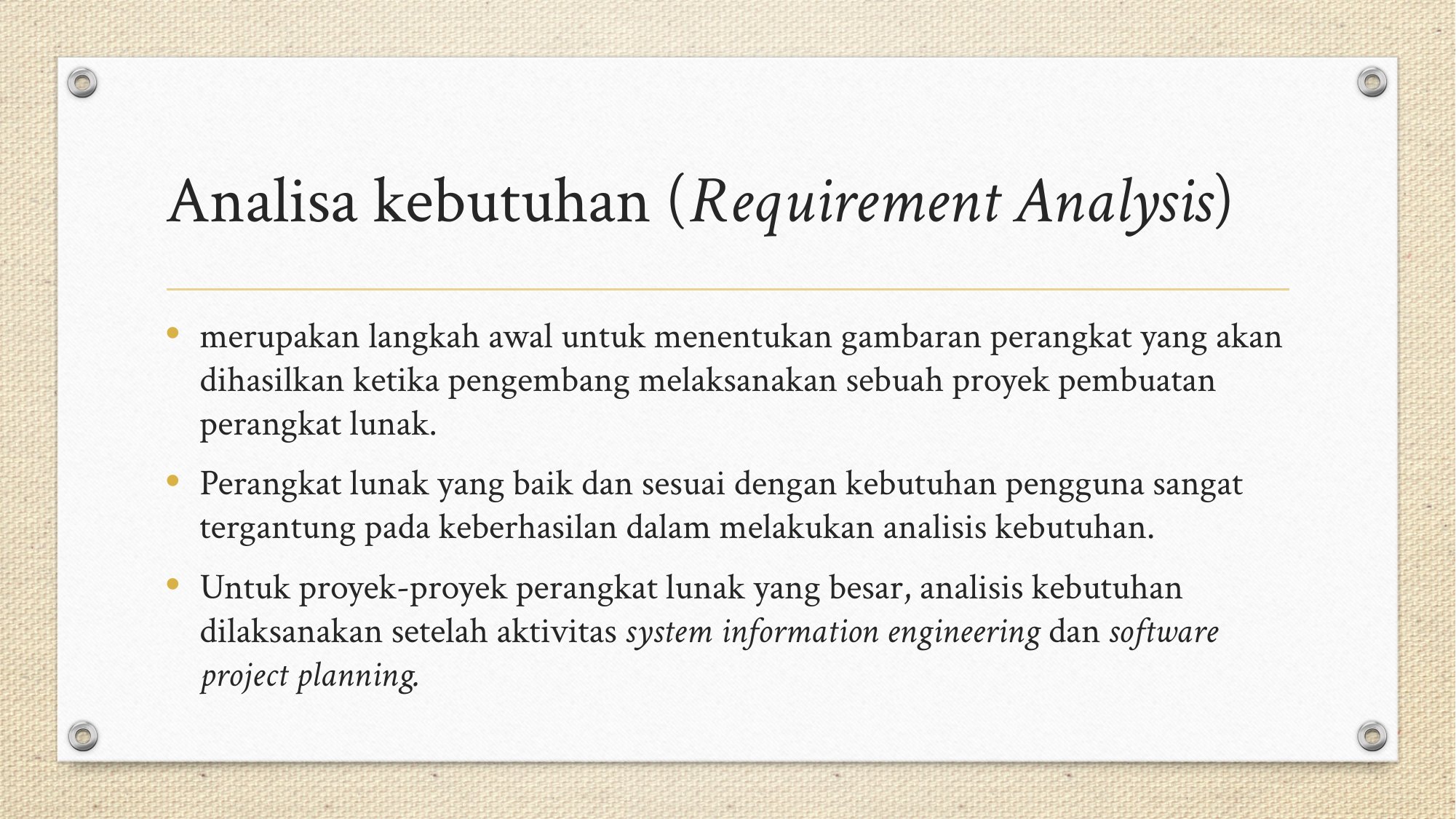

# Analisa kebutuhan (Requirement Analysis)
merupakan langkah awal untuk menentukan gambaran perangkat yang akan dihasilkan ketika pengembang melaksanakan sebuah proyek pembuatan perangkat lunak.
Perangkat lunak yang baik dan sesuai dengan kebutuhan pengguna sangat tergantung pada keberhasilan dalam melakukan analisis kebutuhan.
Untuk proyek-proyek perangkat lunak yang besar, analisis kebutuhan dilaksanakan setelah aktivitas system information engineering dan software project planning.